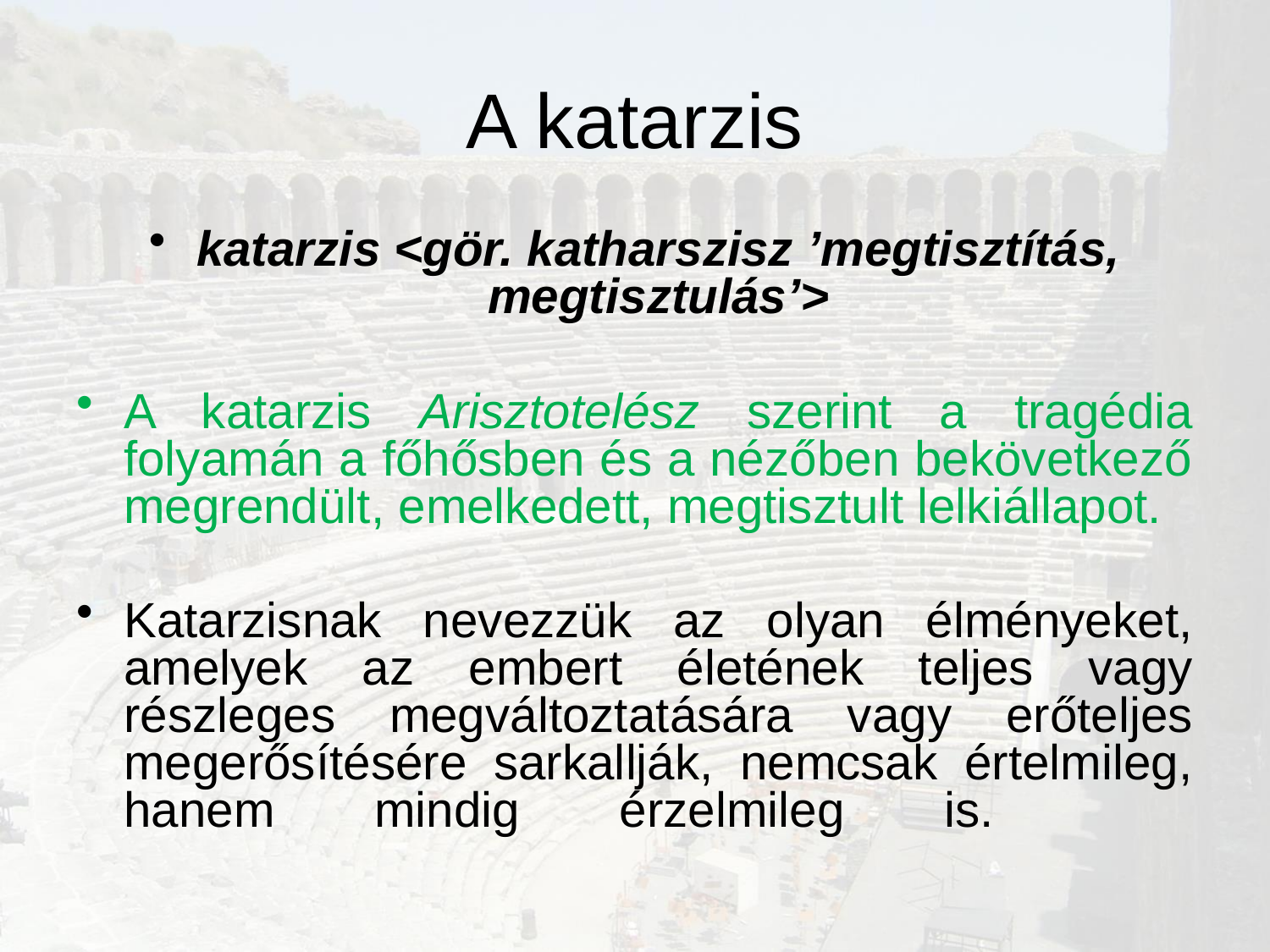

# A katarzis
katarzis <gör. katharszisz ’megtisztítás, megtisztulás’>

A katarzis Arisztotelész szerint a tragédia folyamán a főhősben és a nézőben bekövetkező megrendült, emelkedett, megtisztult lelkiállapot.

Katarzisnak nevezzük az olyan élményeket, amelyek az embert életének teljes vagy részleges megváltoztatására vagy erőteljes megerősítésére sarkallják, nemcsak értelmileg, hanem mindig érzelmileg is.